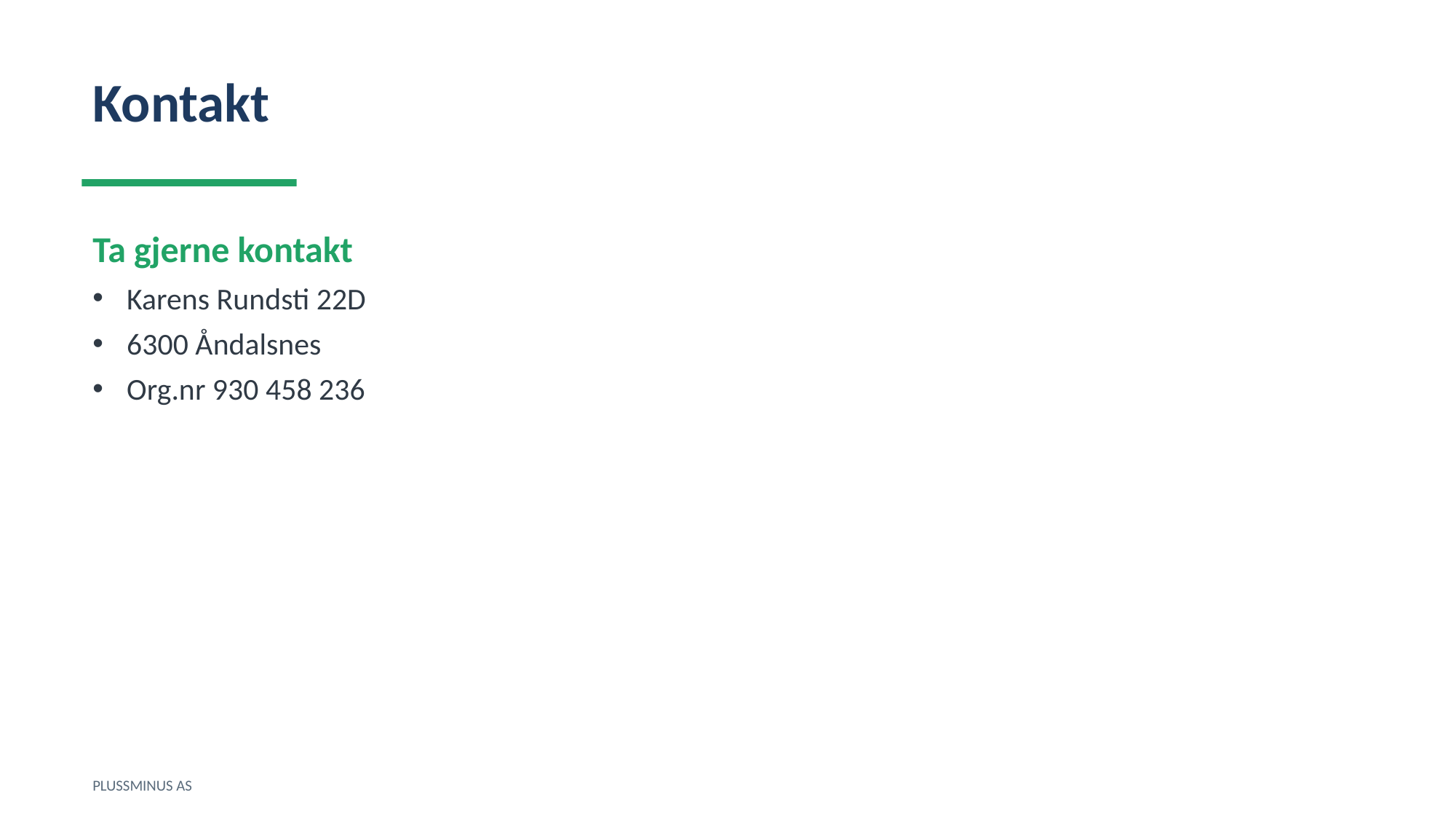

Kontakt

Ta gjerne kontakt
Karens Rundsti 22D
6300 Åndalsnes
Org.nr 930 458 236
PLUSSMINUS AS